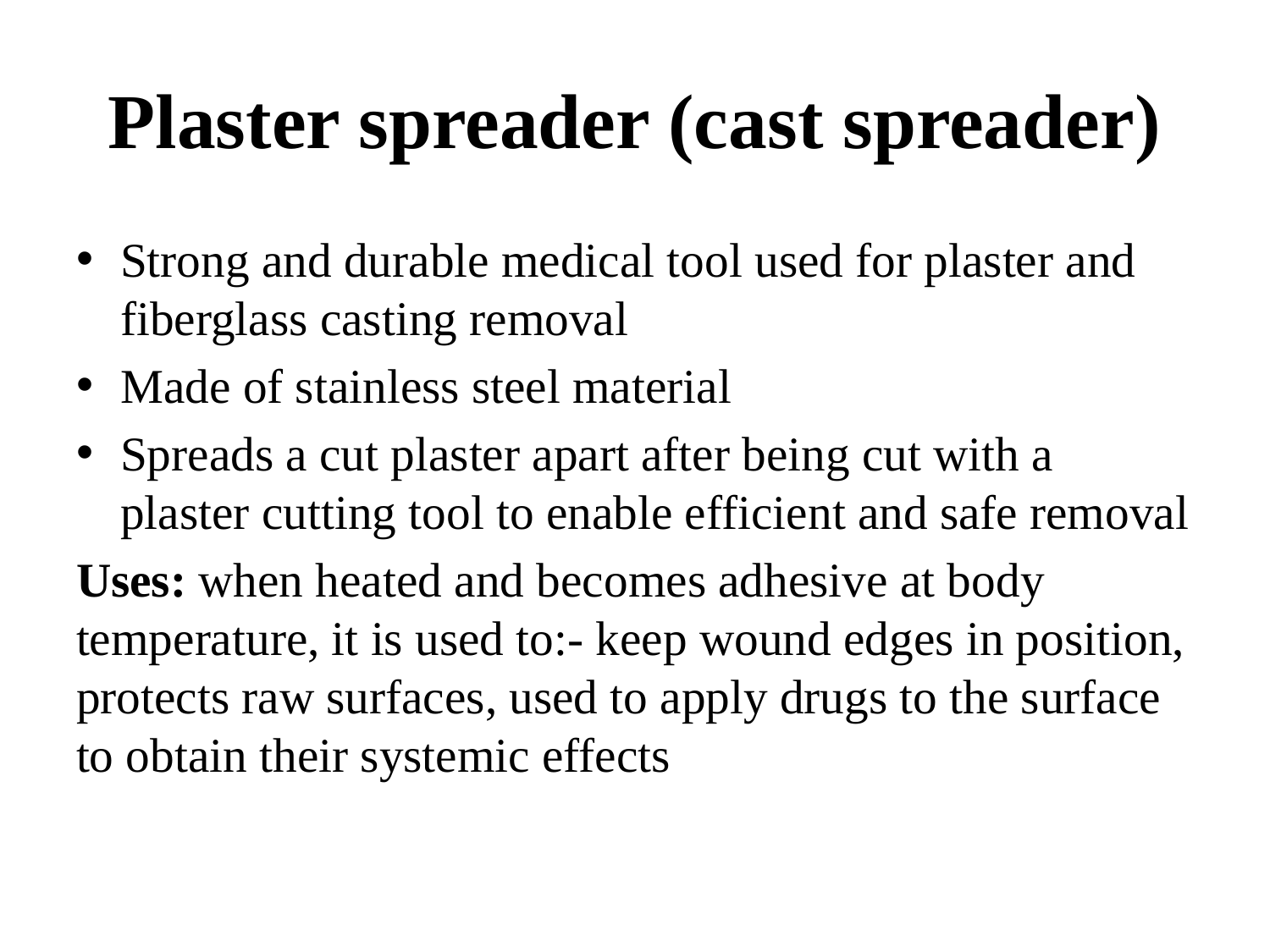

# Plaster spreader (cast spreader)
Strong and durable medical tool used for plaster and fiberglass casting removal
Made of stainless steel material
Spreads a cut plaster apart after being cut with a plaster cutting tool to enable efficient and safe removal
Uses: when heated and becomes adhesive at body temperature, it is used to:- keep wound edges in position, protects raw surfaces, used to apply drugs to the surface to obtain their systemic effects